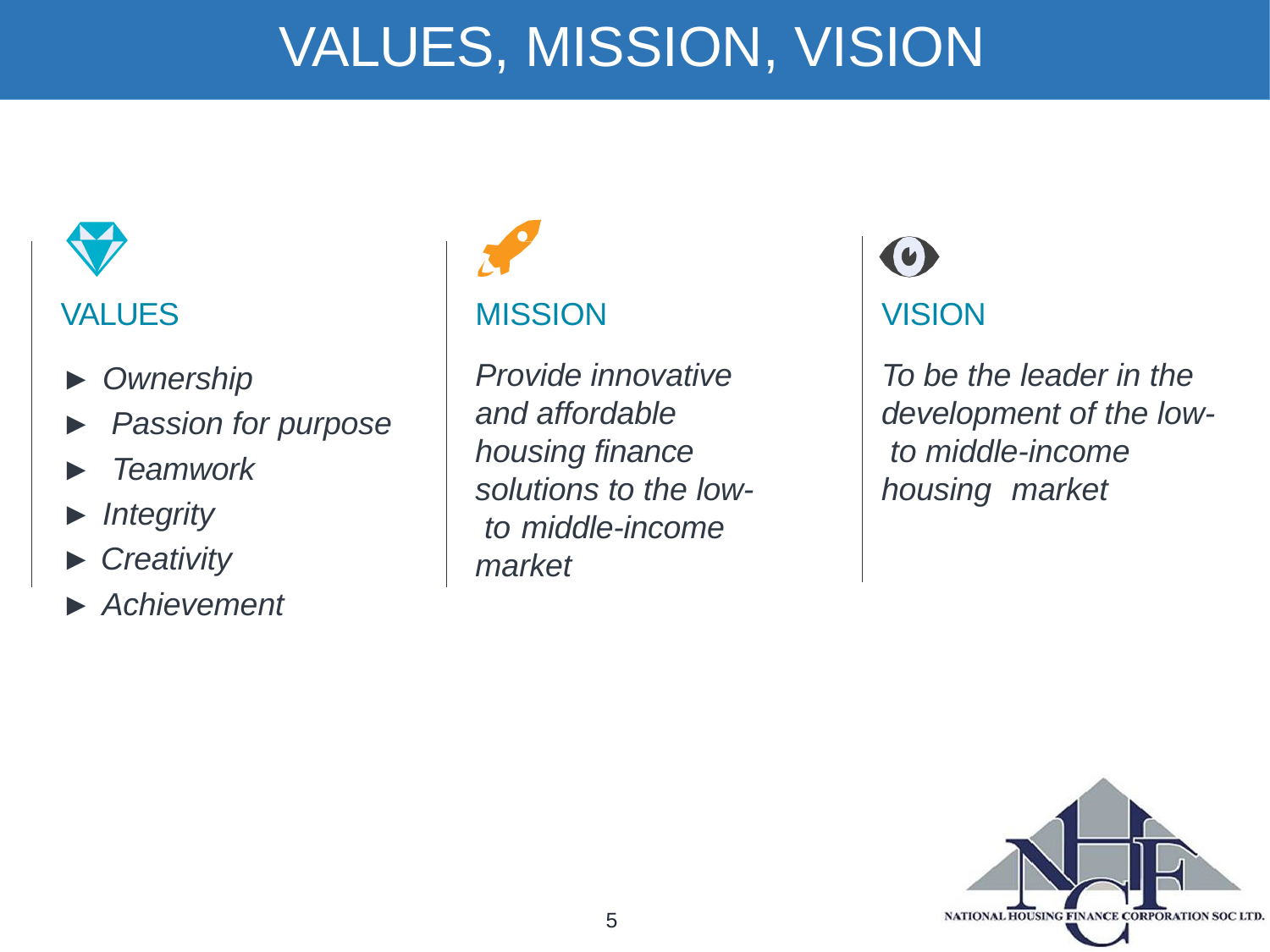

# VALUES, MISSION, VISION

VALUES
► Ownership
►	Passion for purpose
►	Teamwork
► Integrity
► Creativity
► Achievement
MISSION
Provide innovative  and affordable  housing finance  solutions to the low-  to	middle-income  market
VISION
To be the leader in the  development of the low-  to middle-income  housing	market
5